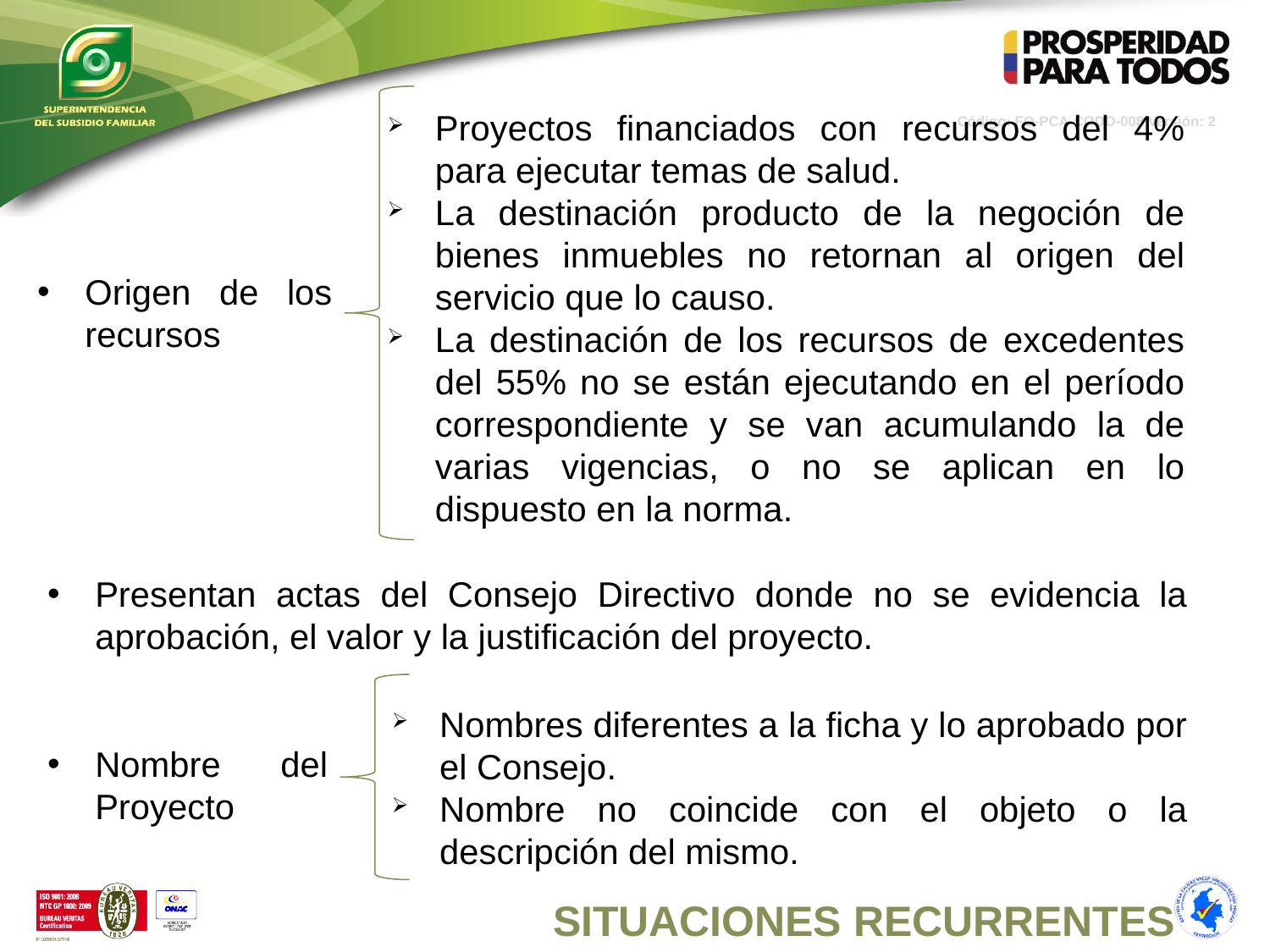

Proyectos financiados con recursos del 4% para ejecutar temas de salud.
La destinación producto de la negoción de bienes inmuebles no retornan al origen del servicio que lo causo.
La destinación de los recursos de excedentes del 55% no se están ejecutando en el período correspondiente y se van acumulando la de varias vigencias, o no se aplican en lo dispuesto en la norma.
Origen de los recursos
Presentan actas del Consejo Directivo donde no se evidencia la aprobación, el valor y la justificación del proyecto.

Nombres diferentes a la ficha y lo aprobado por el Consejo.
Nombre no coincide con el objeto o la descripción del mismo.
Nombre del Proyecto
SITUACIONES RECURRENTES